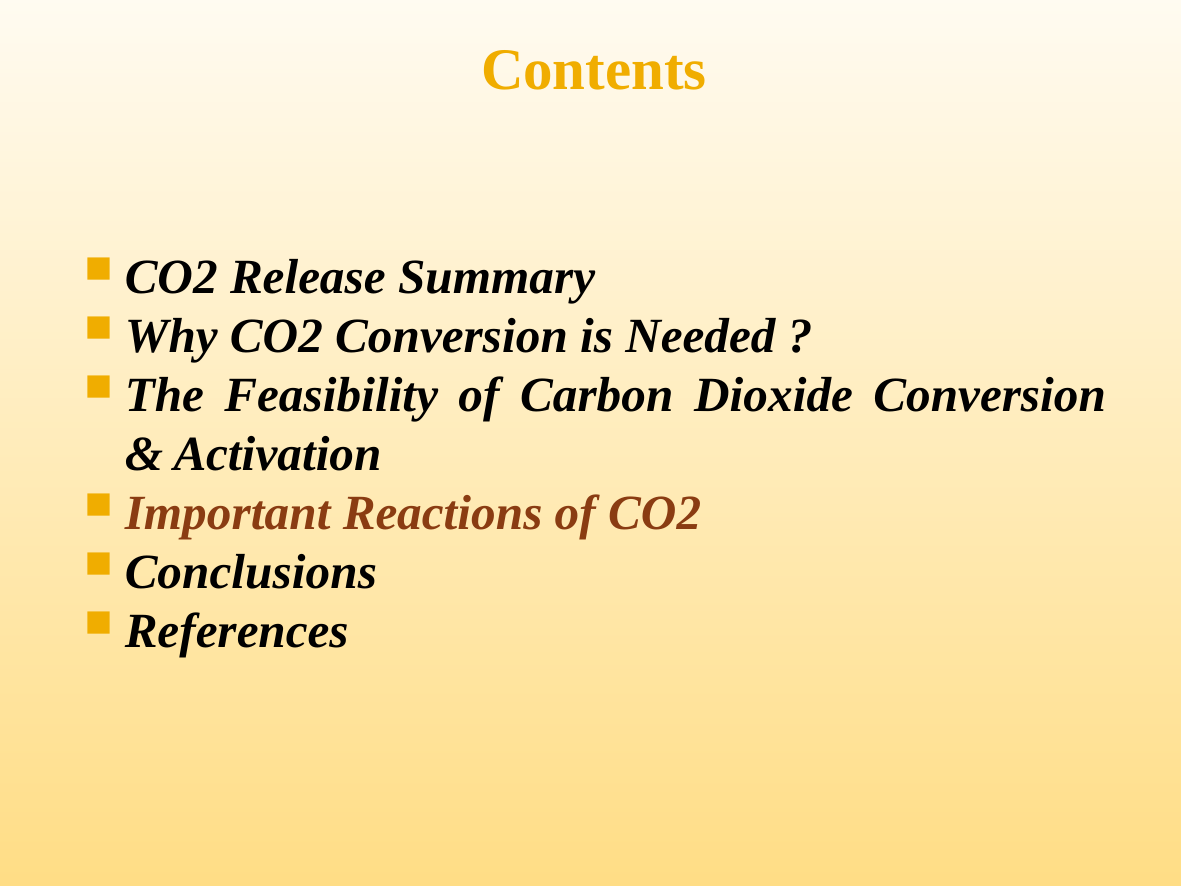

# Contents
CO2 Release Summary
Why CO2 Conversion is Needed ?
The Feasibility of Carbon Dioxide Conversion & Activation
Important Reactions of CO2
Conclusions
References

2